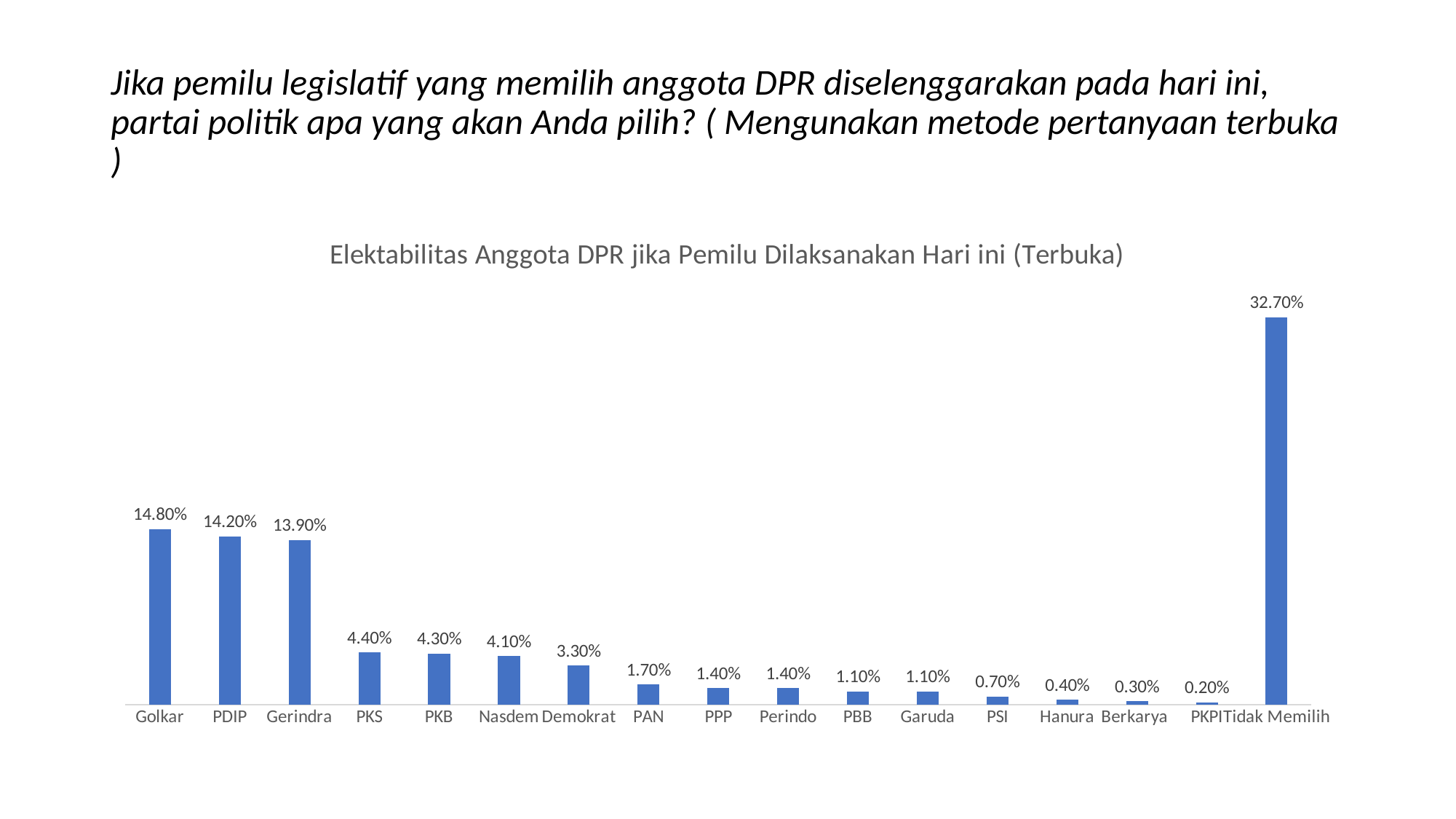

# Jika pemilu legislatif yang memilih anggota DPR diselenggarakan pada hari ini, partai politik apa yang akan Anda pilih? ( Mengunakan metode pertanyaan terbuka )

### Chart: Elektabilitas Anggota DPR jika Pemilu Dilaksanakan Hari ini (Terbuka)

| Category | Elektabilitas Anggota DPR jika Pemilu Dilaksanakan Hari ini |
|---|---|
| Golkar | 0.148 |
| PDIP | 0.142 |
| Gerindra | 0.139 |
| PKS | 0.044 |
| PKB | 0.043 |
| Nasdem | 0.041 |
| Demokrat | 0.033 |
| PAN | 0.017 |
| PPP | 0.014 |
| Perindo | 0.014 |
| PBB | 0.011 |
| Garuda | 0.011 |
| PSI | 0.007 |
| Hanura | 0.004 |
| Berkarya  | 0.003 |
| PKPI | 0.002 |
| Tidak Memilih | 0.327 |